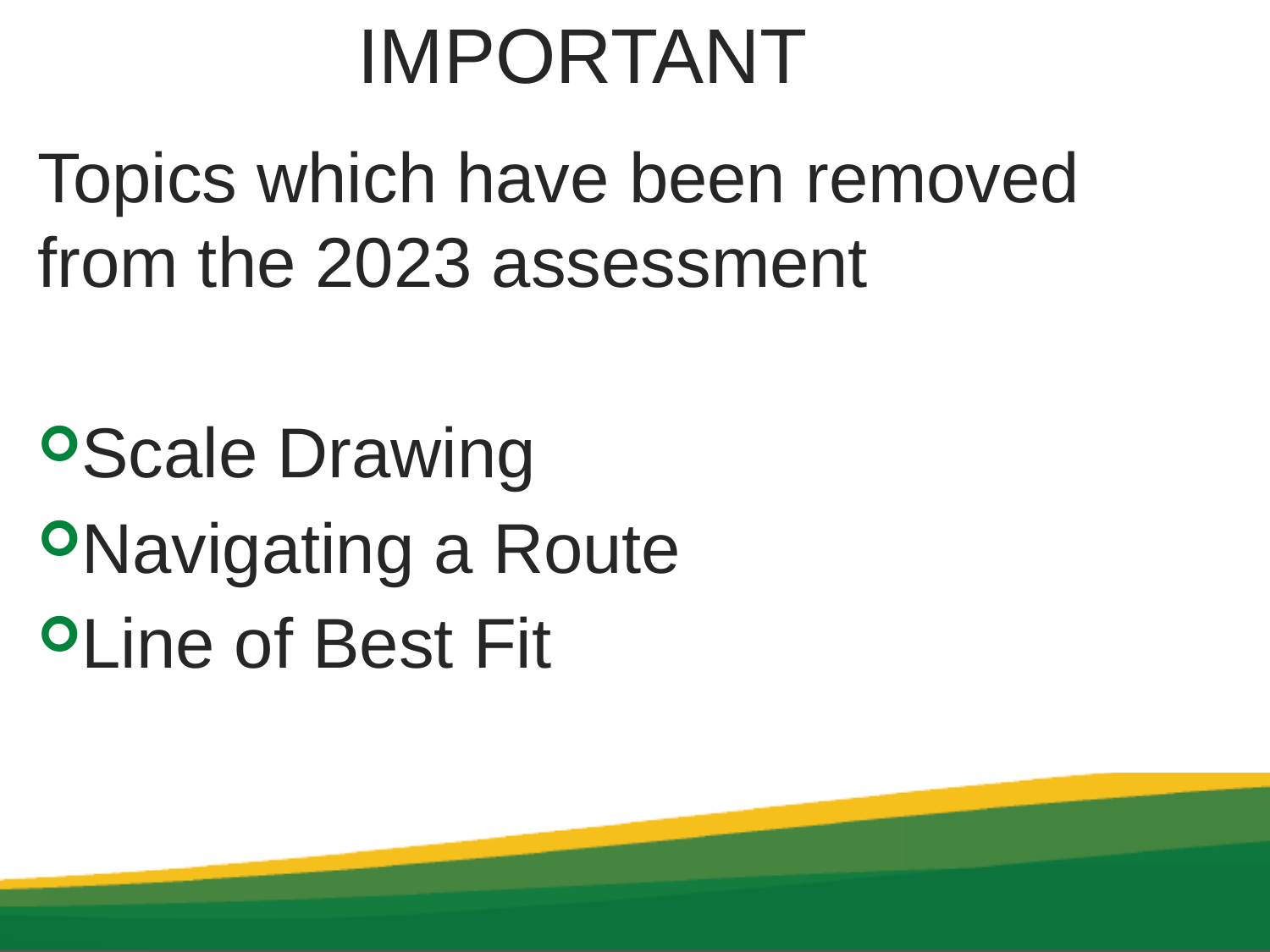

# IMPORTANT
Topics which have been removed from the 2023 assessment

Scale Drawing
Navigating a Route
Line of Best Fit